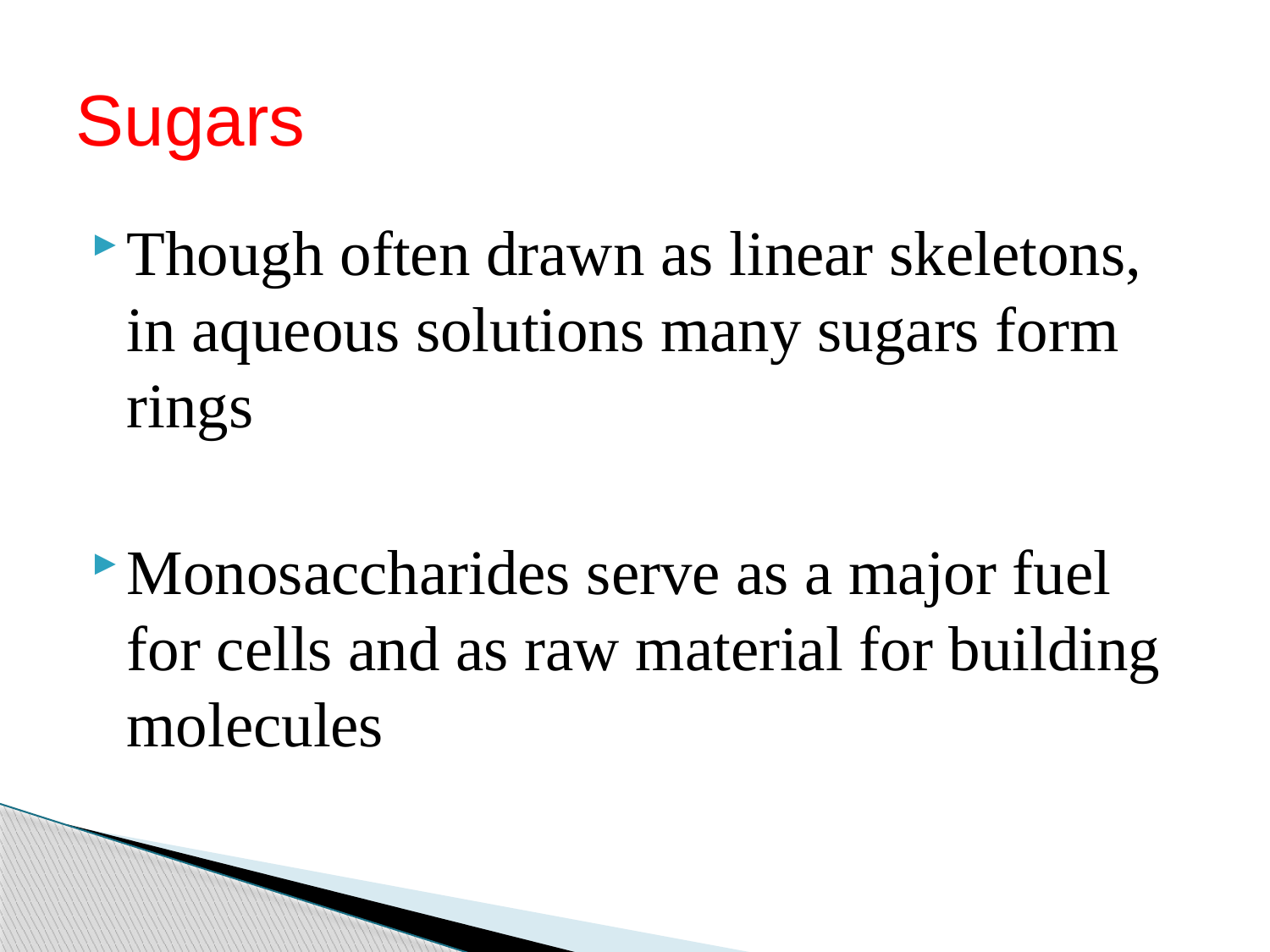

# Sugars
Though often drawn as linear skeletons, in aqueous solutions many sugars form rings

Monosaccharides serve as a major fuel for cells and as raw material for building molecules